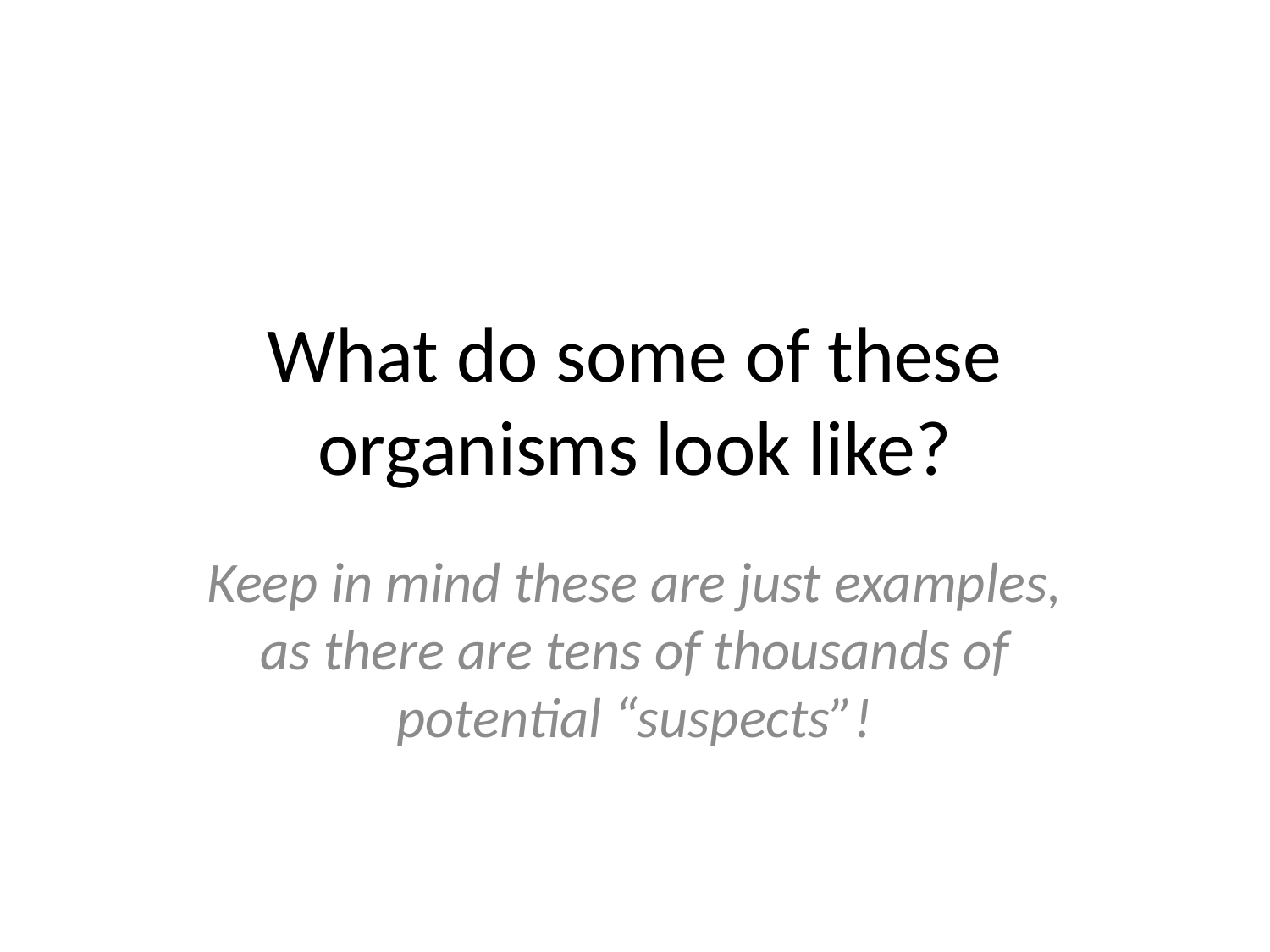

# What do some of these organisms look like?
Keep in mind these are just examples, as there are tens of thousands of potential “suspects”!